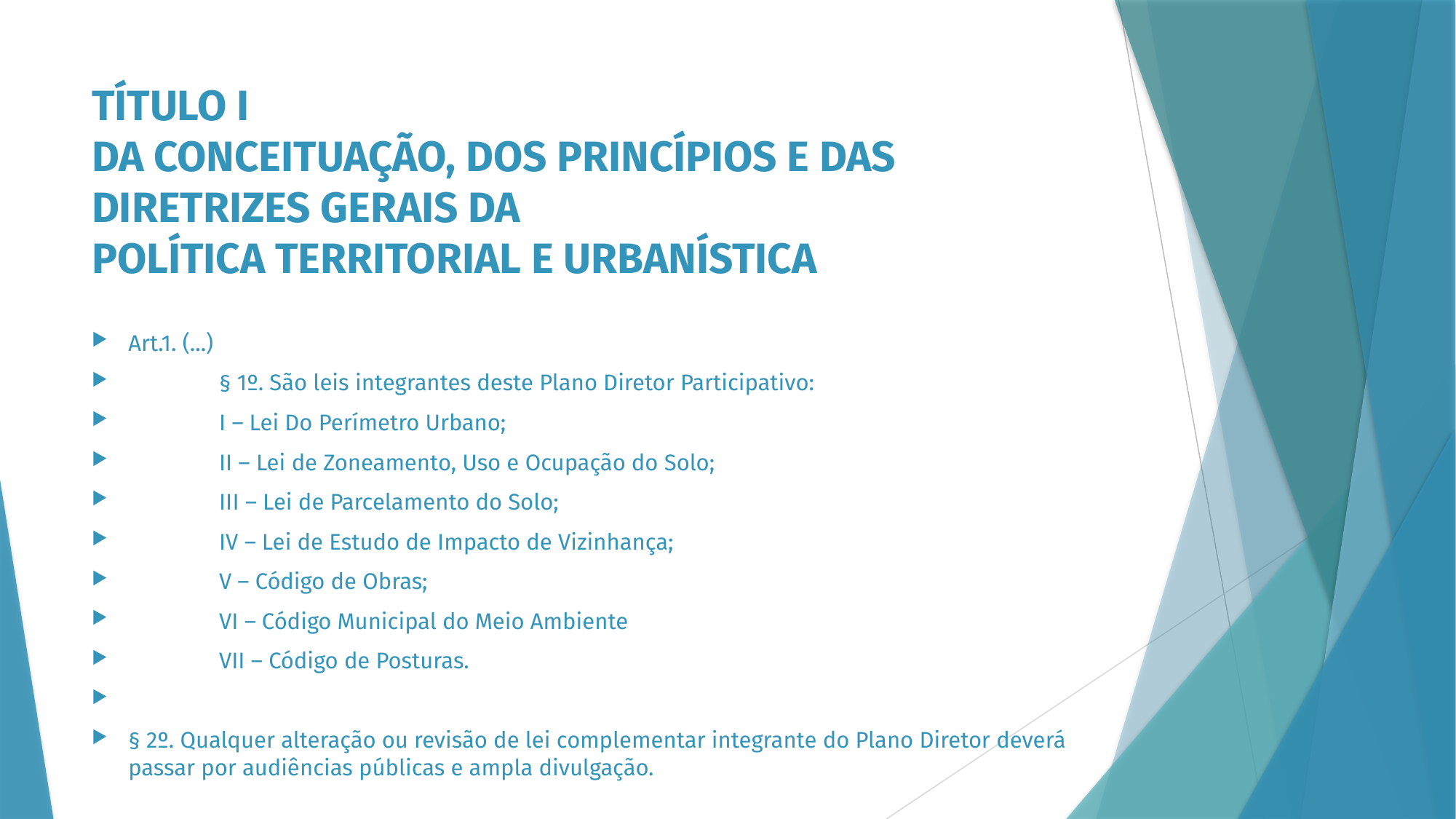

# TÍTULO I DA CONCEITUAÇÃO, DOS PRINCÍPIOS E DAS DIRETRIZES GERAIS DA POLÍTICA TERRITORIAL E URBANÍSTICA
Art.1. (...)
	§ 1º. São leis integrantes deste Plano Diretor Participativo:
	I – Lei Do Perímetro Urbano;
	II – Lei de Zoneamento, Uso e Ocupação do Solo;
	III – Lei de Parcelamento do Solo;
	IV – Lei de Estudo de Impacto de Vizinhança;
	V – Código de Obras;
	VI – Código Municipal do Meio Ambiente
	VII – Código de Posturas.

§ 2º. Qualquer alteração ou revisão de lei complementar integrante do Plano Diretor deverá passar por audiências públicas e ampla divulgação.